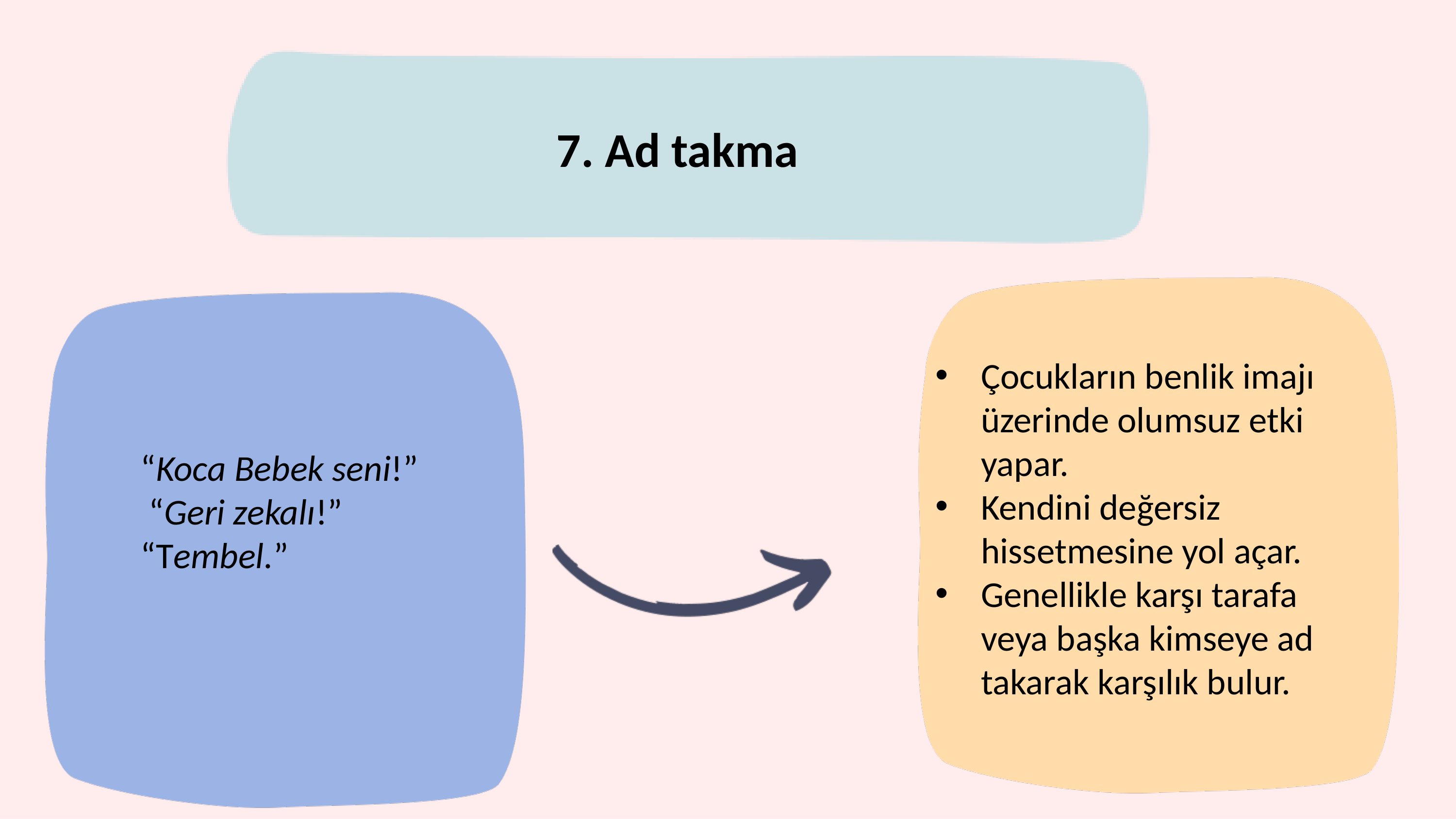

7. Ad takma

Çocukların benlik imajı üzerinde olumsuz etki yapar.
Kendini değersiz hissetmesine yol açar.
Genellikle karşı tarafa veya başka kimseye ad takarak karşılık bulur.
“Koca Bebek seni!”
 “Geri zekalı!”
“Tembel.”